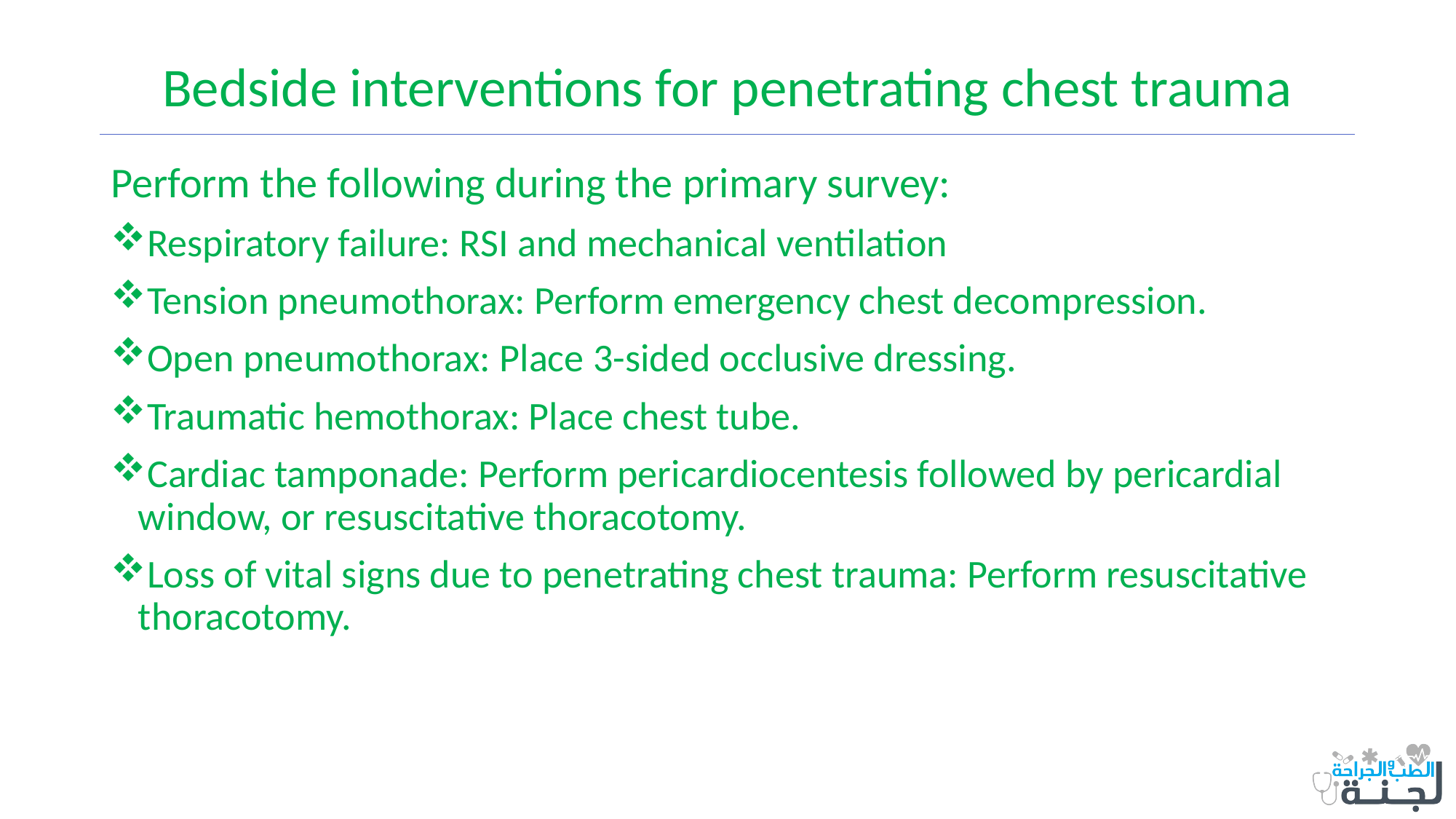

# Bedside interventions for penetrating chest trauma
Perform the following during the primary survey:
Respiratory failure: RSI and mechanical ventilation
Tension pneumothorax: Perform emergency chest decompression.
Open pneumothorax: Place 3-sided occlusive dressing.
Traumatic hemothorax: Place chest tube.
Cardiac tamponade: Perform pericardiocentesis followed by pericardial window, or resuscitative thoracotomy.
Loss of vital signs due to penetrating chest trauma: Perform resuscitative thoracotomy.